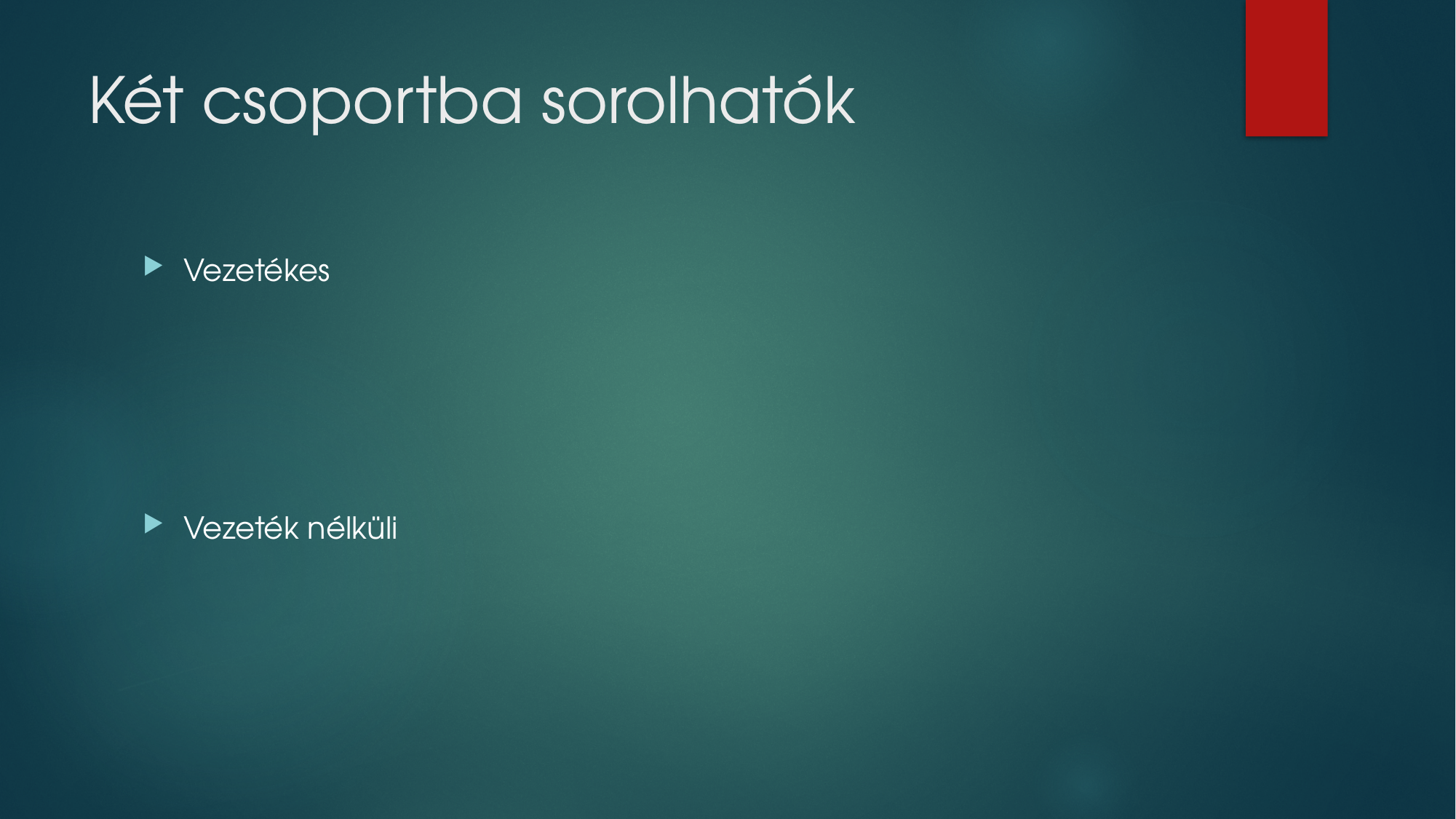

# Két csoportba sorolhatók
Vezetékes

Vezeték nélküli